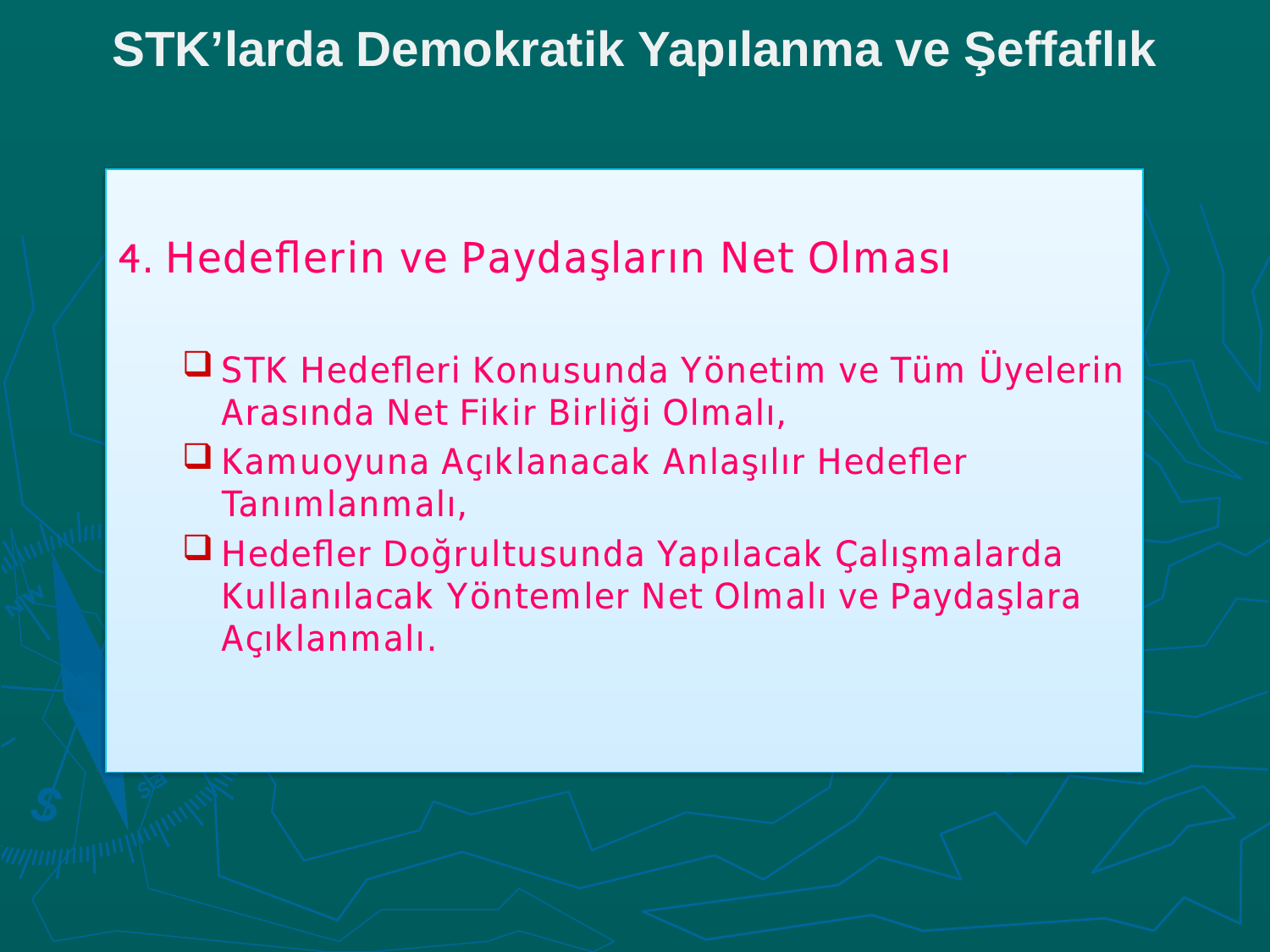

STK’larda Demokratik Yapılanma ve Şeffaflık
# 4. Hedeflerin ve Paydaşların Net Olması

STK Hedefleri Konusunda Yönetim ve Tüm Üyelerin Arasında Net Fikir Birliği Olmalı,
Kamuoyuna Açıklanacak Anlaşılır Hedefler Tanımlanmalı,
Hedefler Doğrultusunda Yapılacak Çalışmalarda Kullanılacak Yöntemler Net Olmalı ve Paydaşlara Açıklanmalı.